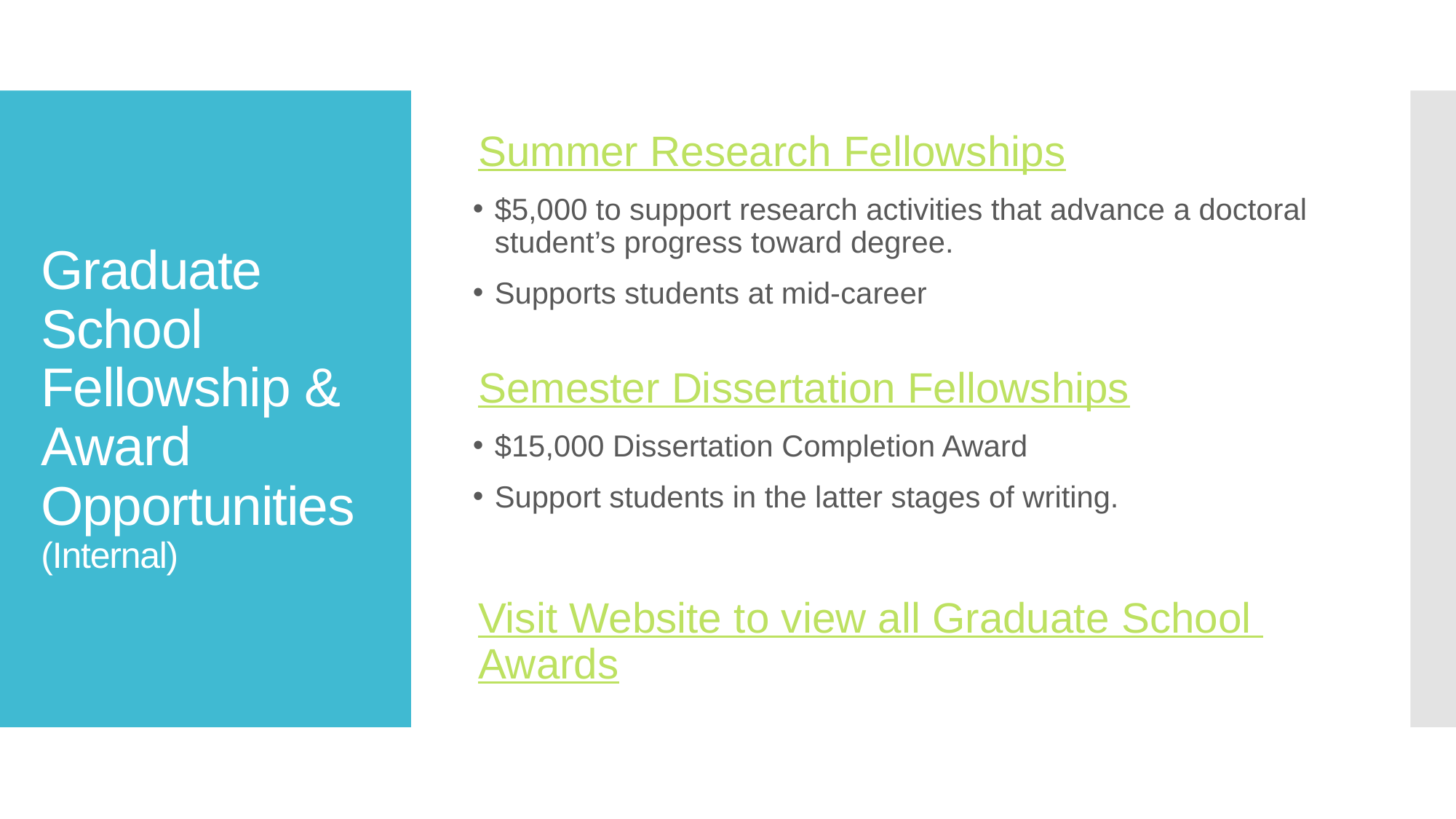

Summer Research Fellowships
$5,000 to support research activities that advance a doctoral student’s progress toward degree.
Supports students at mid-career

Semester Dissertation Fellowships
$15,000 Dissertation Completion Award
Support students in the latter stages of writing.

Visit Website to view all Graduate School Awards
# Graduate School Fellowship & Award Opportunities (Internal)